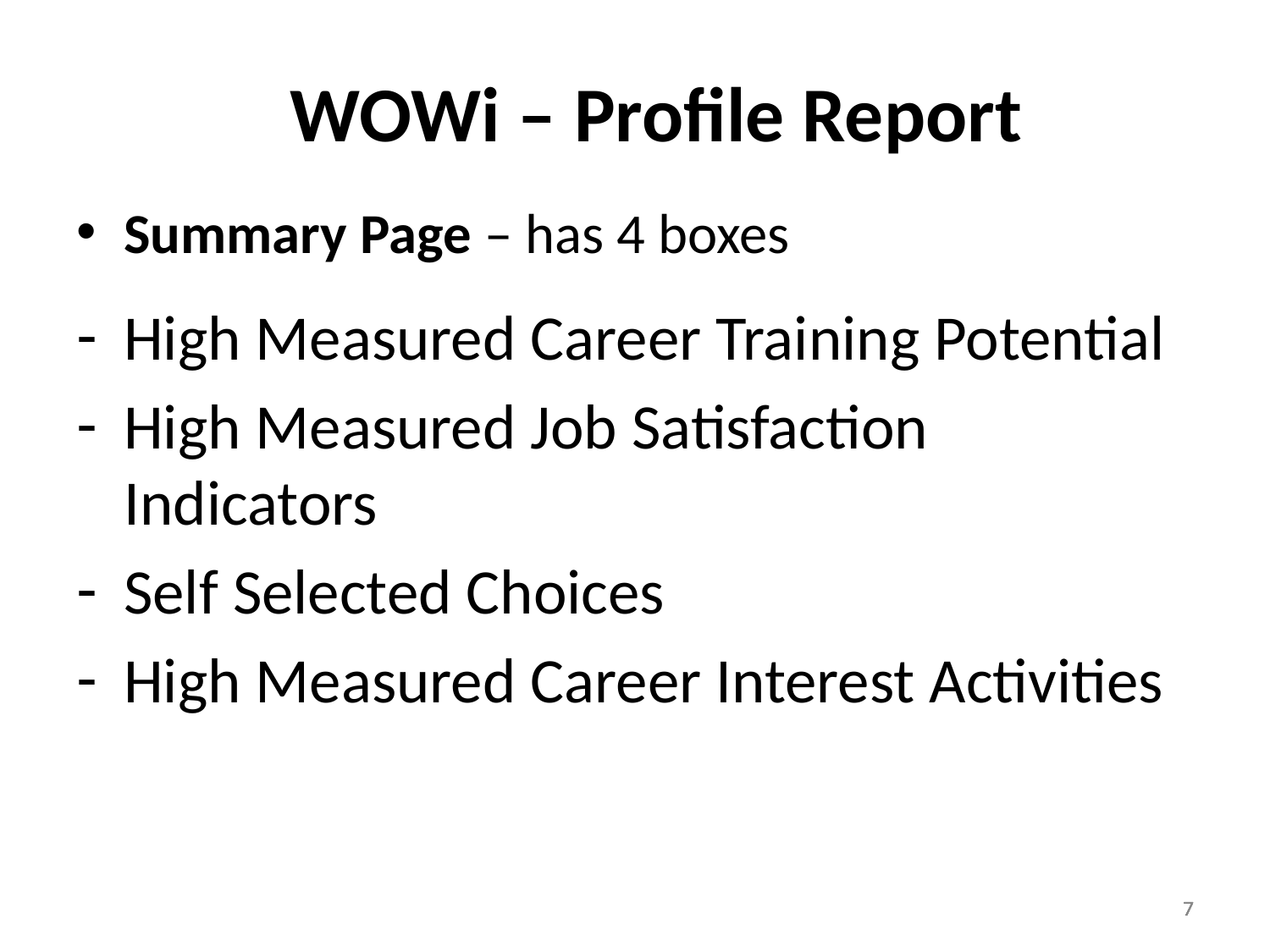

WOWi – Profile Report
Summary Page – has 4 boxes

High Measured Career Training Potential
High Measured Job Satisfaction Indicators
Self Selected Choices
High Measured Career Interest Activities

7
7
7
7
7